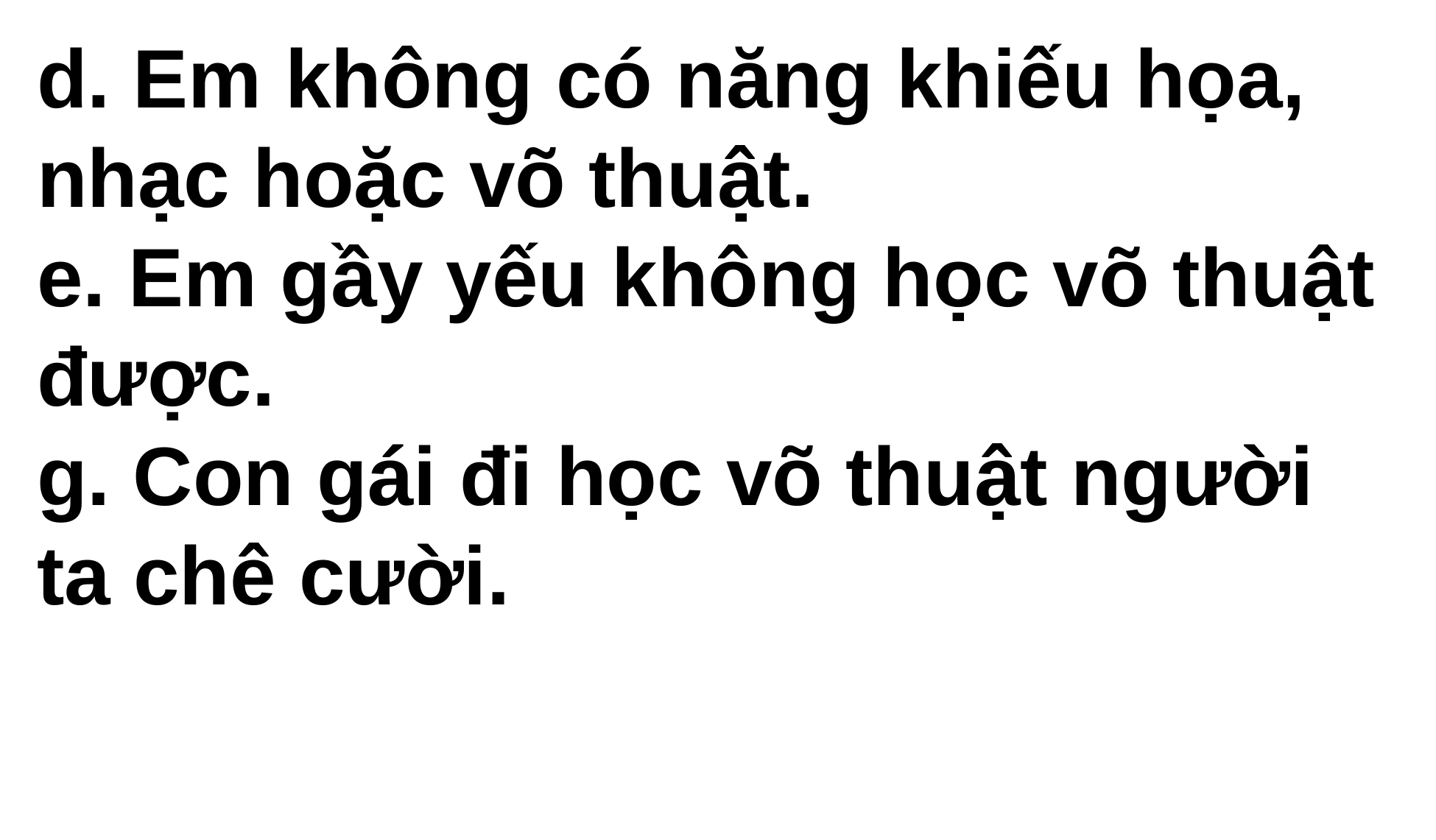

d. Em không có năng khiếu họa, nhạc hoặc võ thuật.
e. Em gầy yếu không học võ thuật được.
g. Con gái đi học võ thuật người ta chê cười.